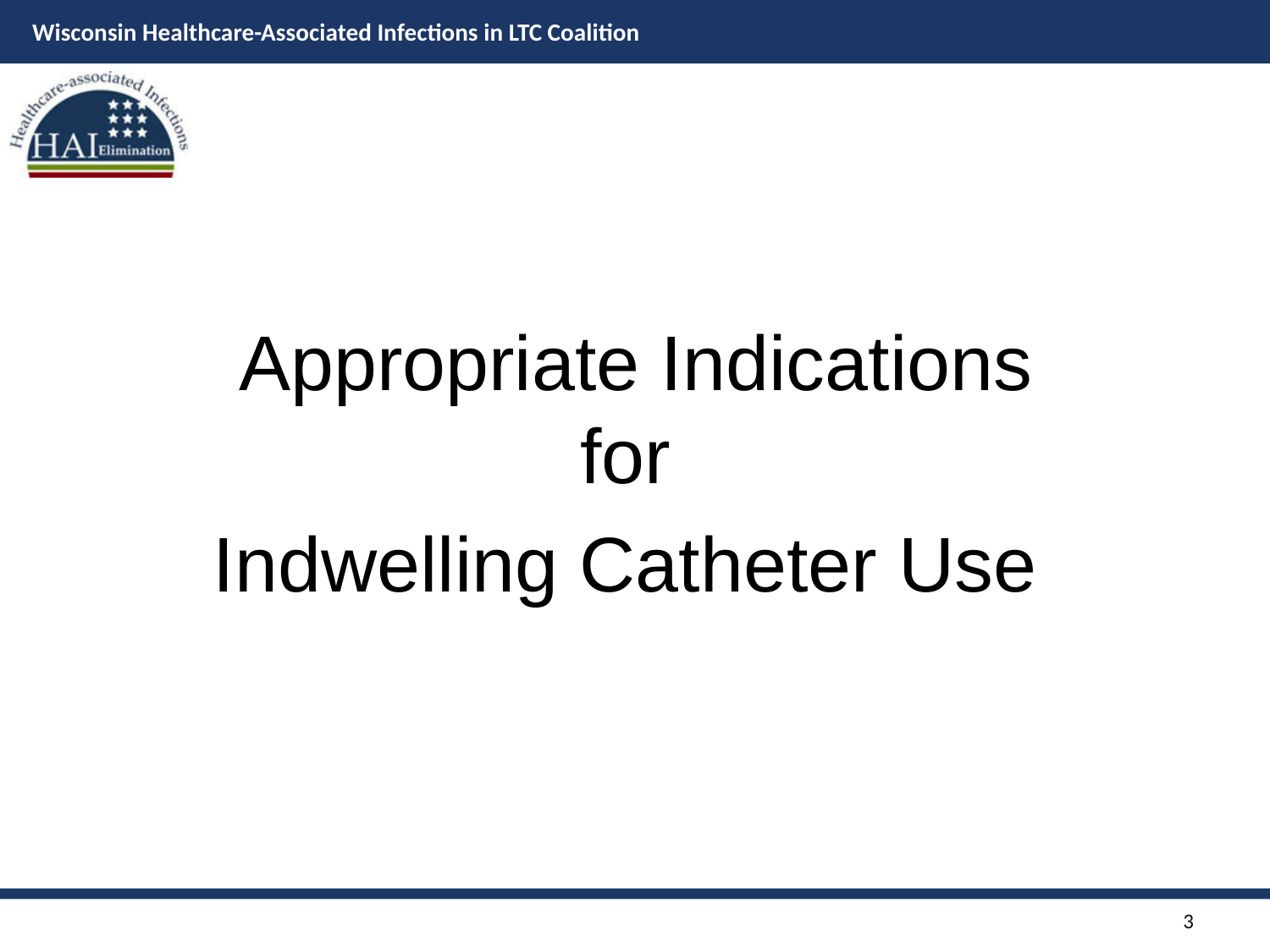

Appropriate Indications for
Indwelling Catheter Use
3